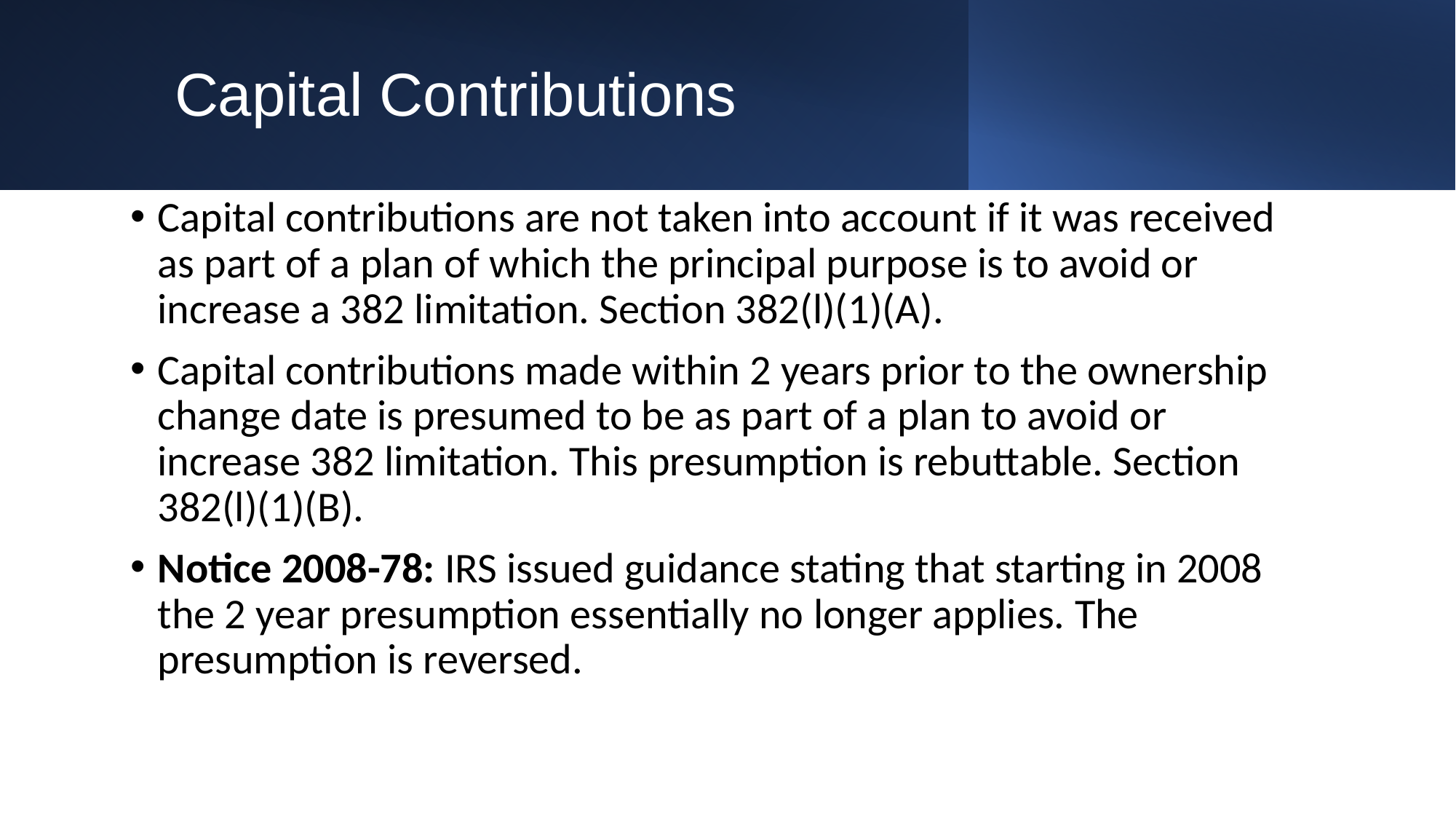

# Capital Contributions
Capital contributions are not taken into account if it was received as part of a plan of which the principal purpose is to avoid or increase a 382 limitation. Section 382(l)(1)(A).
Capital contributions made within 2 years prior to the ownership change date is presumed to be as part of a plan to avoid or increase 382 limitation. This presumption is rebuttable. Section 382(l)(1)(B).
Notice 2008-78: IRS issued guidance stating that starting in 2008 the 2 year presumption essentially no longer applies. The presumption is reversed.